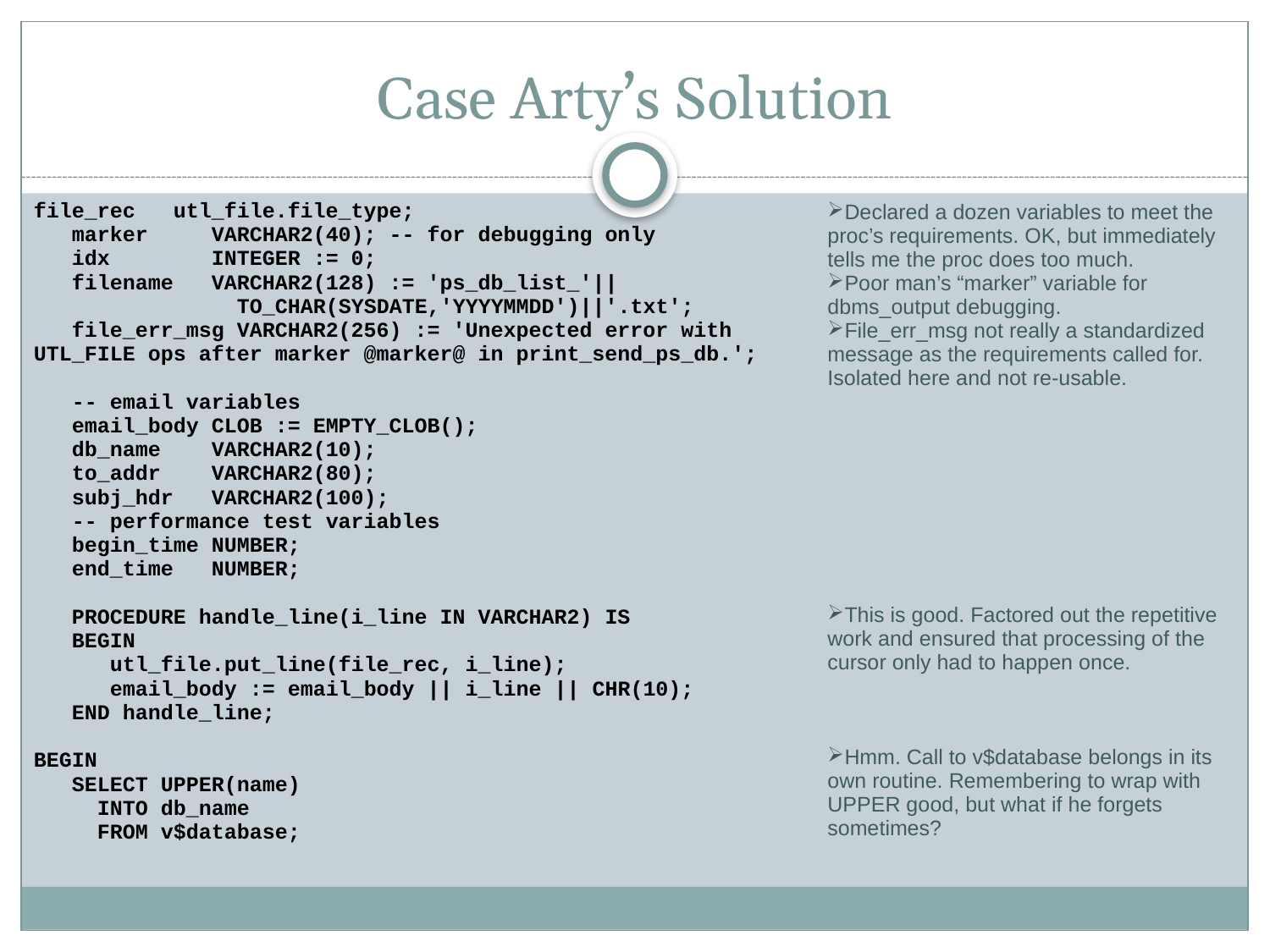

# Case Arty’s Solution
| file\_rec utl\_file.file\_type; marker VARCHAR2(40); -- for debugging only idx INTEGER := 0; filename VARCHAR2(128) := 'ps\_db\_list\_'|| TO\_CHAR(SYSDATE,'YYYYMMDD')||'.txt'; file\_err\_msg VARCHAR2(256) := 'Unexpected error with UTL\_FILE ops after marker @marker@ in print\_send\_ps\_db.'; -- email variables email\_body CLOB := EMPTY\_CLOB(); db\_name VARCHAR2(10); to\_addr VARCHAR2(80); subj\_hdr VARCHAR2(100); -- performance test variables begin\_time NUMBER; end\_time NUMBER; PROCEDURE handle\_line(i\_line IN VARCHAR2) IS BEGIN utl\_file.put\_line(file\_rec, i\_line); email\_body := email\_body || i\_line || CHR(10); END handle\_line;   BEGIN SELECT UPPER(name) INTO db\_name FROM v$database; | Declared a dozen variables to meet the proc’s requirements. OK, but immediately tells me the proc does too much. Poor man’s “marker” variable for dbms\_output debugging. File\_err\_msg not really a standardized message as the requirements called for. Isolated here and not re-usable.           This is good. Factored out the repetitive work and ensured that processing of the cursor only had to happen once.   Hmm. Call to v$database belongs in its own routine. Remembering to wrap with UPPER good, but what if he forgets sometimes? |
| --- | --- |